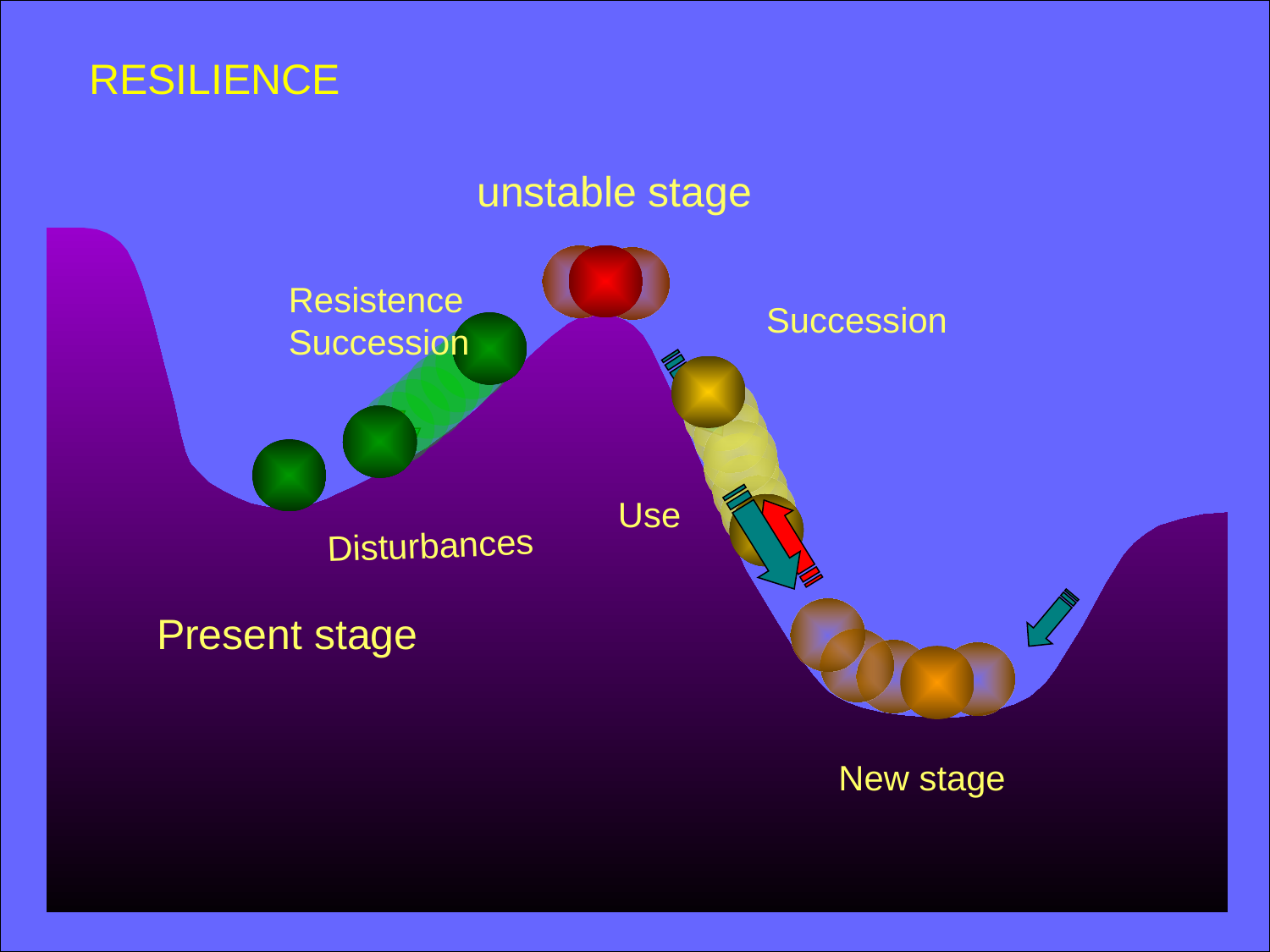

RESILIENCE
unstable stage

Resistence
Succession

Succession

Disturbances

Use

Present stage

New stage